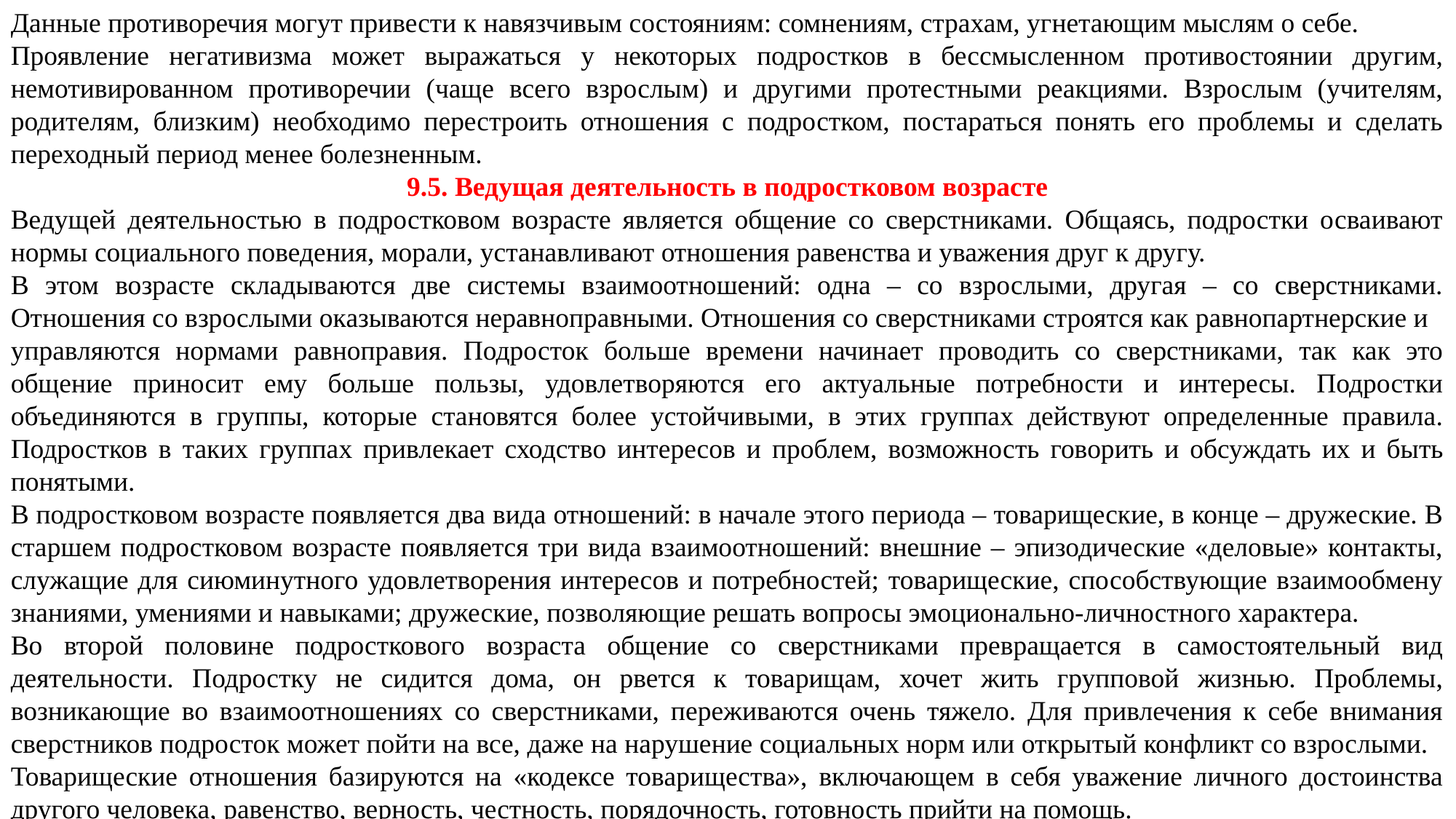

Данные противоречия могут привести к навязчивым состояниям: сомнениям, страхам, угнетающим мыслям о себе.
Проявление негативизма может выражаться у некоторых подростков в бессмысленном противостоянии другим, немотивированном противоречии (чаще всего взрослым) и другими протестными реакциями. Взрослым (учителям, родителям, близким) необходимо перестроить отношения с подростком, постараться понять его проблемы и сделать переходный период менее болезненным.
9.5. Ведущая деятельность в подростковом возрасте
Ведущей деятельностью в подростковом возрасте является общение со сверстниками. Общаясь, подростки осваивают нормы социального поведения, морали, устанавливают отношения равенства и уважения друг к другу.
В этом возрасте складываются две системы взаимоотношений: одна – со взрослыми, другая – со сверстниками. Отношения со взрослыми оказываются неравноправными. Отношения со сверстниками строятся как равнопартнерские и
управляются нормами равноправия. Подросток больше времени начинает проводить со сверстниками, так как это общение приносит ему больше пользы, удовлетворяются его актуальные потребности и интересы. Подростки объединяются в группы, которые становятся более устойчивыми, в этих группах действуют определенные правила. Подростков в таких группах привлекает сходство интересов и проблем, возможность говорить и обсуждать их и быть понятыми.
В подростковом возрасте появляется два вида отношений: в начале этого периода – товарищеские, в конце – дружеские. В старшем подростковом возрасте появляется три вида взаимоотношений: внешние – эпизодические «деловые» контакты, служащие для сиюминутного удовлетворения интересов и потребностей; товарищеские, способствующие взаимообмену знаниями, умениями и навыками; дружеские, позволяющие решать вопросы эмоционально-личностного характера.
Во второй половине подросткового возраста общение со сверстниками превращается в самостоятельный вид деятельности. Подростку не сидится дома, он рвется к товарищам, хочет жить групповой жизнью. Проблемы, возникающие во взаимоотношениях со сверстниками, переживаются очень тяжело. Для привлечения к себе внимания сверстников подросток может пойти на все, даже на нарушение социальных норм или открытый конфликт со взрослыми.
Товарищеские отношения базируются на «кодексе товарищества», включающем в себя уважение личного достоинства другого человека, равенство, верность, честность, порядочность, готовность прийти на помощь.